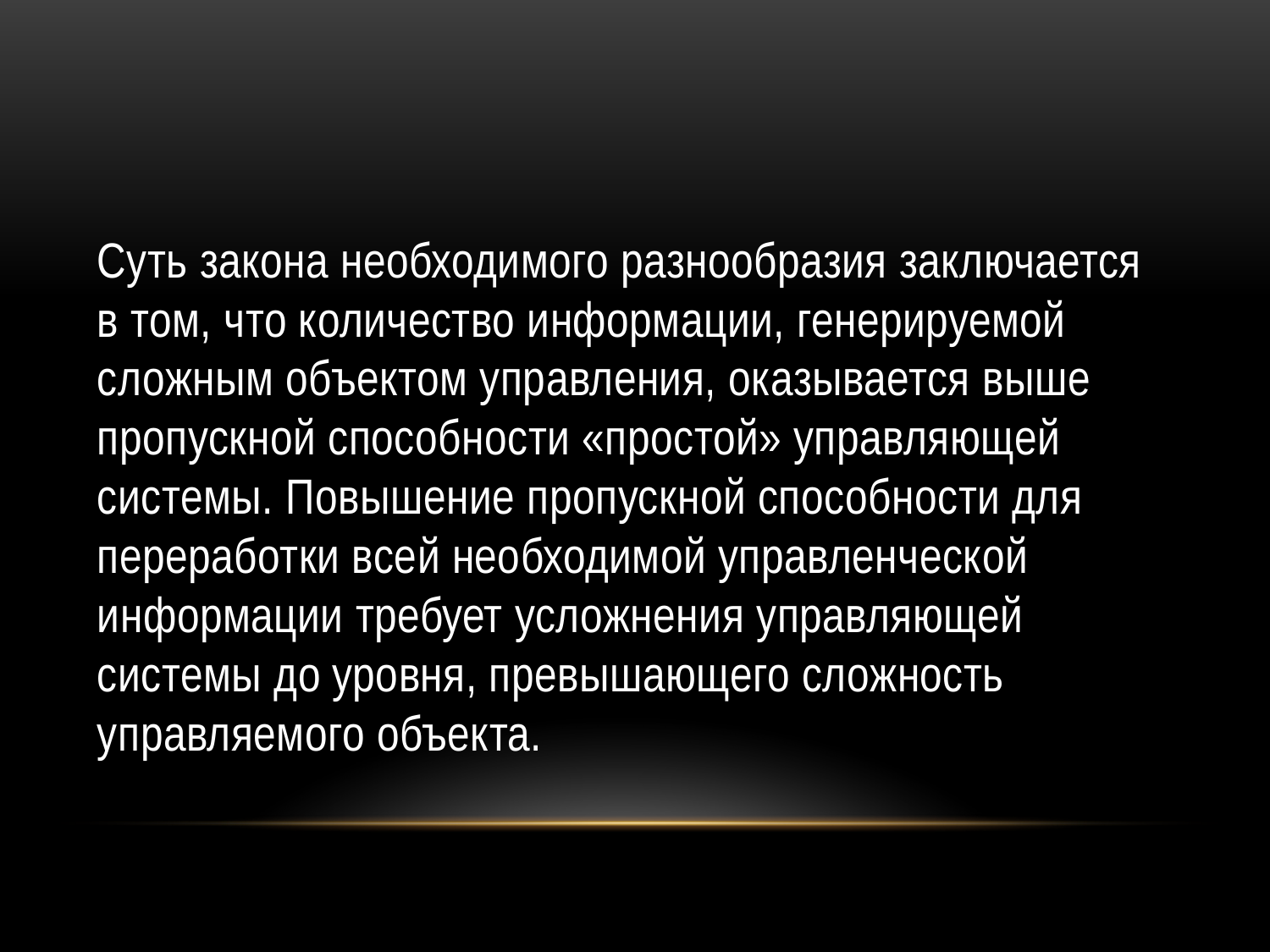

Суть закона необходимого разнообразия заключается в том, что количество информации, генерируемой сложным объектом управления, оказывается выше пропускной способности «простой» управляющей системы. Повышение пропускной способности для переработки всей необходимой управленческой информации требует усложнения управляющей системы до уровня, превышающего сложность управляемого объекта.